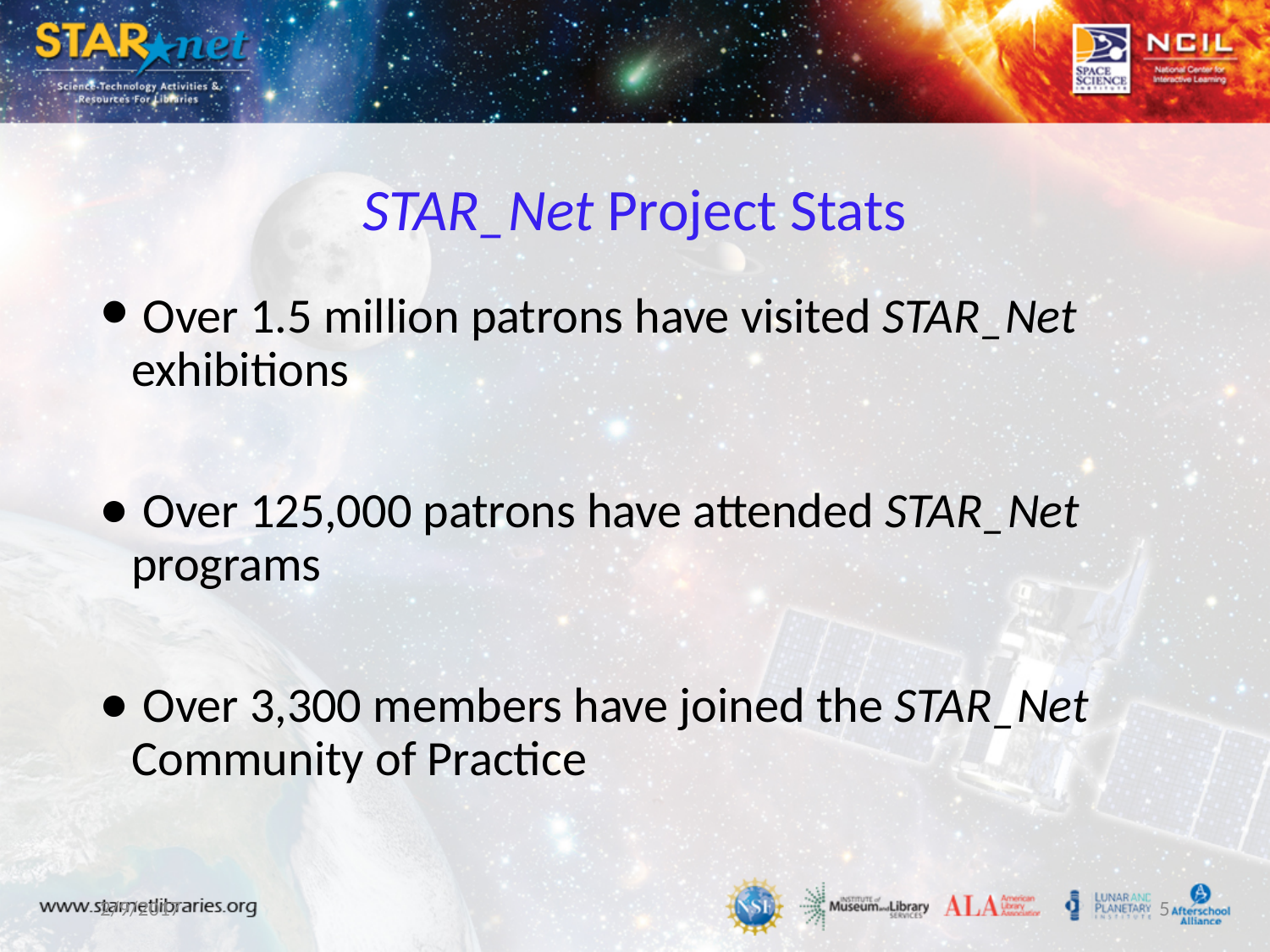

STAR_Net Project Stats
 Over 1.5 million patrons have visited STAR_Net exhibitions

 Over 125,000 patrons have attended STAR_Net programs

 Over 3,300 members have joined the STAR_Net Community of Practice